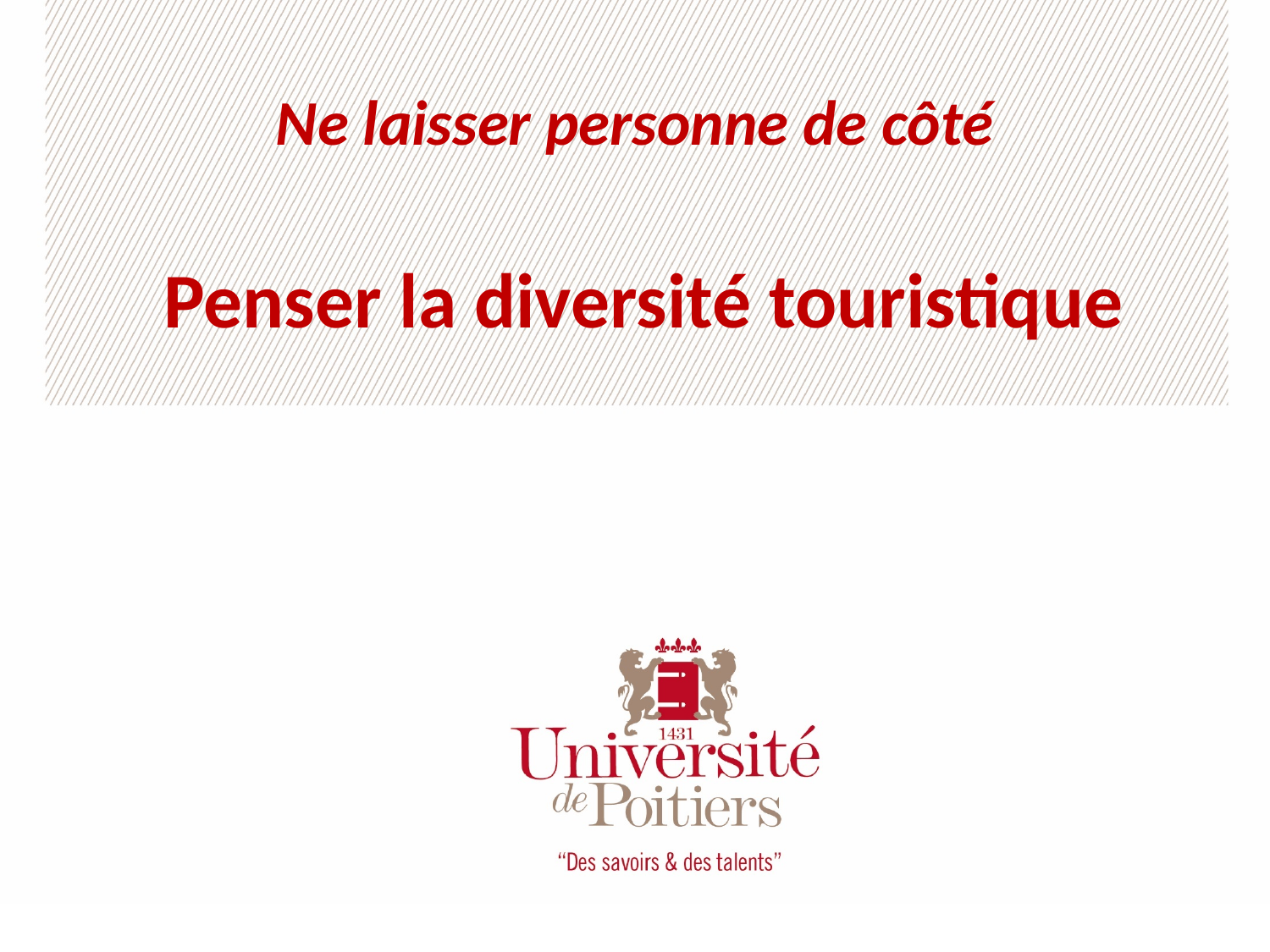

Ne laisser personne de côté

 Penser la diversité touristique